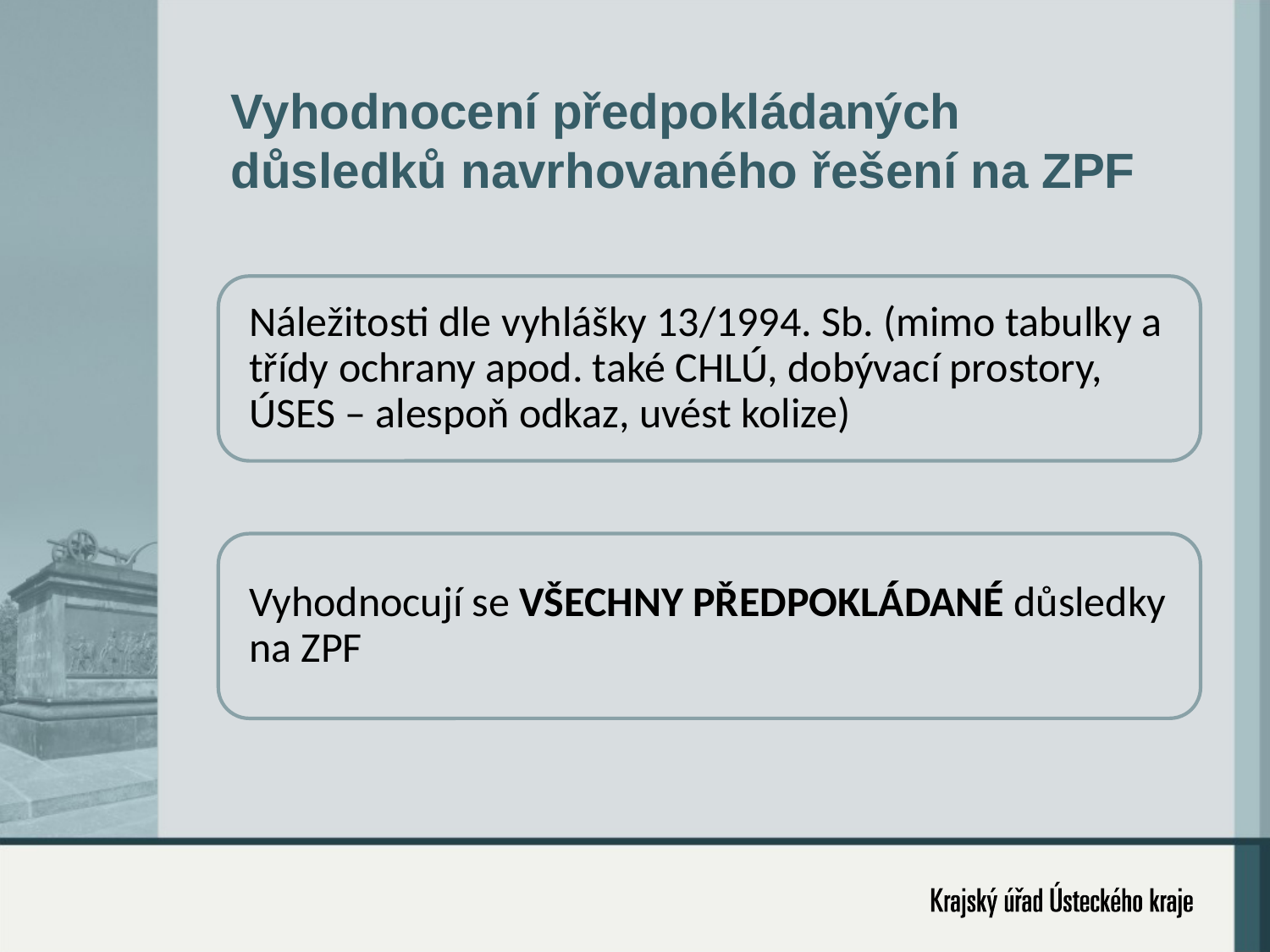

# Vyhodnocení předpokládaných důsledků navrhovaného řešení na ZPF
Náležitosti dle vyhlášky 13/1994. Sb. (mimo tabulky a třídy ochrany apod. také CHLÚ, dobývací prostory, ÚSES – alespoň odkaz, uvést kolize)
Vyhodnocují se VŠECHNY PŘEDPOKLÁDANÉ důsledky na ZPF